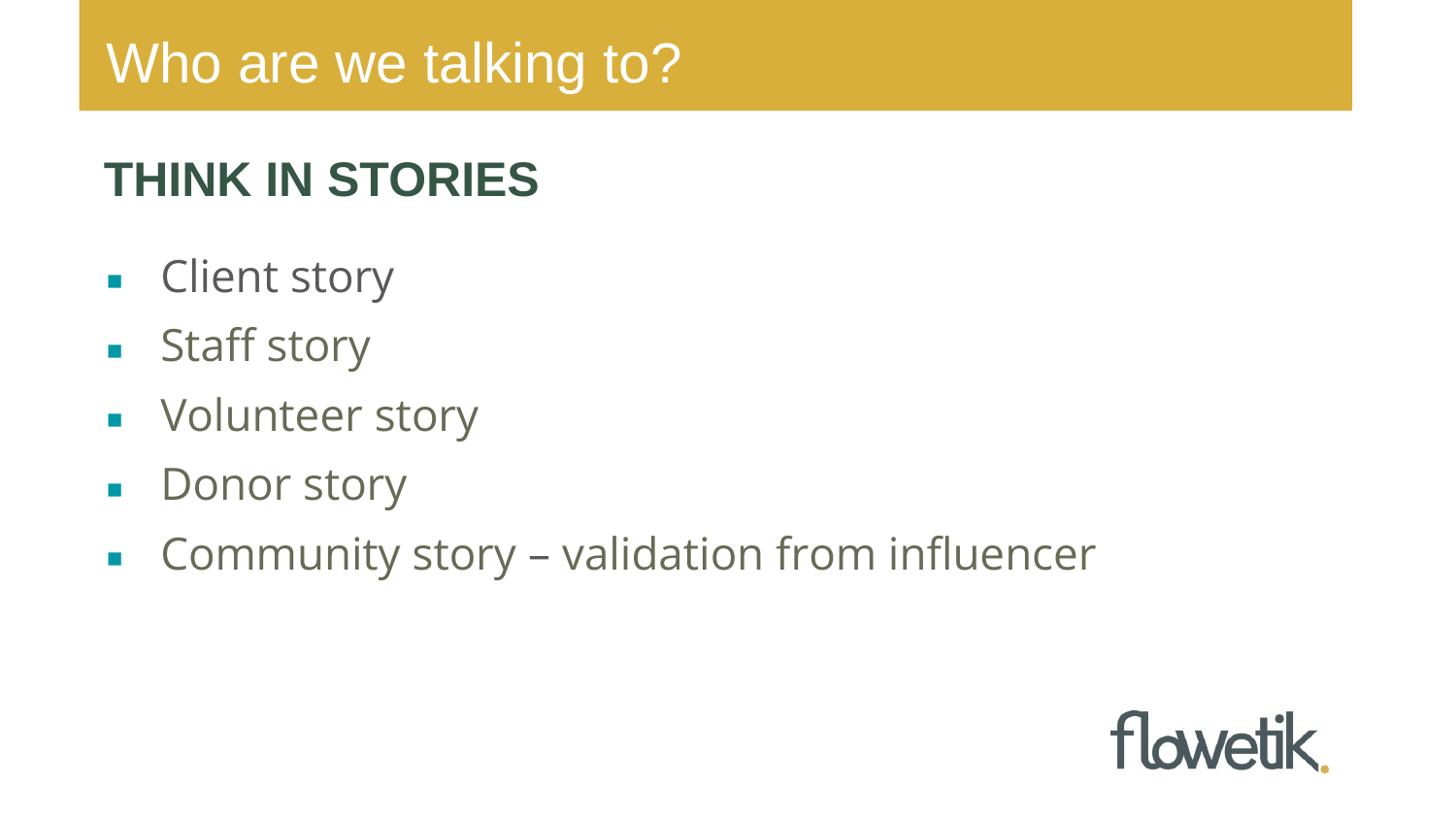

Who are we talking to?
# THINK IN STORIES
Client story
Staff story
Volunteer story
Donor story
Community story – validation from influencer